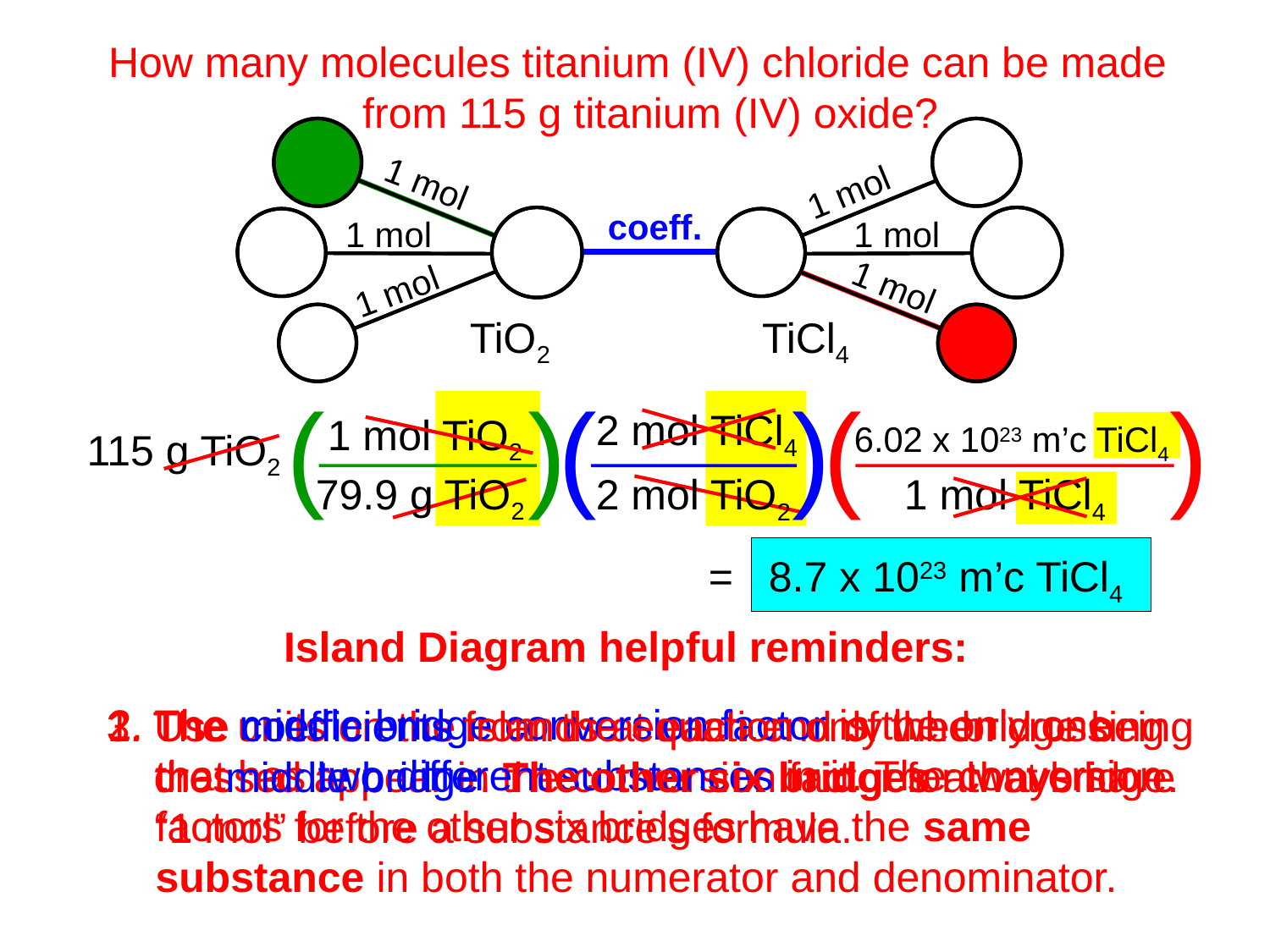

How many molecules titanium (IV) chloride can be made
		from 115 g titanium (IV) oxide?

1 mol
1 mol
coeff.
1 mol
1 mol
1 mol
1 mol
TiO2
TiCl4
(
)

(
)

(
)

2 mol TiCl4
1 mol TiO2

6.02 x 1023 m’c TiCl4

115 g TiO2

79.9 g TiO2
2 mol TiO2
1 mol TiCl4

=   8.7 x 1023 m’c TiCl4
Island Diagram helpful reminders:
2. The middle bridge conversion factor is the only one
    that has two different substances in it. The conversion
    factors for the other six bridges have the same
    substance in both the numerator and denominator.
3. The units on the islands at each end of the bridge being
    crossed appear in the conversion factor for that bridge.
1. Use coefficients from the equation only when crossing
    the middle bridge. The other six bridges always have
    “1 mol” before a substance’s formula.